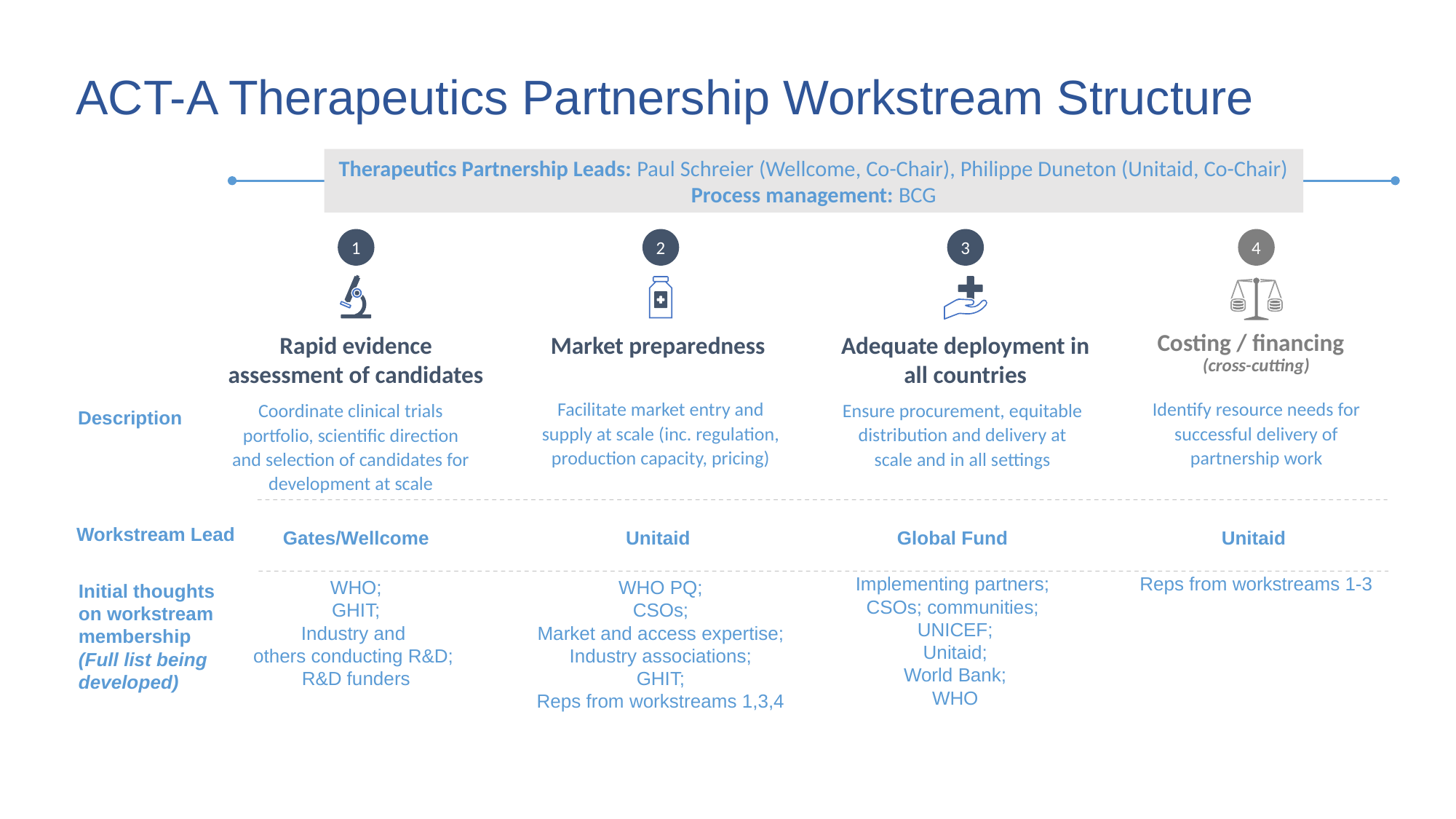

# ACT-A Therapeutics Partnership Workstream Structure
Therapeutics Partnership Leads: Paul Schreier (Wellcome, Co-Chair), Philippe Duneton (Unitaid, Co-Chair)
Process management: BCG
1
2
3
4

Rapid evidence assessment of candidates
Market preparedness
Adequate deployment in all countries
Costing / financing
(cross-cutting)
Identify resource needs for successful delivery of partnership work
Facilitate market entry and supply at scale (inc. regulation, production capacity, pricing)
Ensure procurement, equitable distribution and delivery at scale and in all settings
Coordinate clinical trials portfolio, scientific direction and selection of candidates for development at scale
Description

 Workstream Lead
Gates/Wellcome
Unitaid
Global Fund
Unitaid
Reps from workstreams 1-3
Implementing partners;
CSOs; communities;
UNICEF;
Unitaid;
World Bank;
WHO
WHO;
GHIT;
Industry and
others conducting R&D;
R&D funders

WHO PQ;
CSOs;
Market and access expertise;
Industry associations;
GHIT;
Reps from workstreams 1,3,4
Initial thoughts on workstream membership
(Full list being developed)